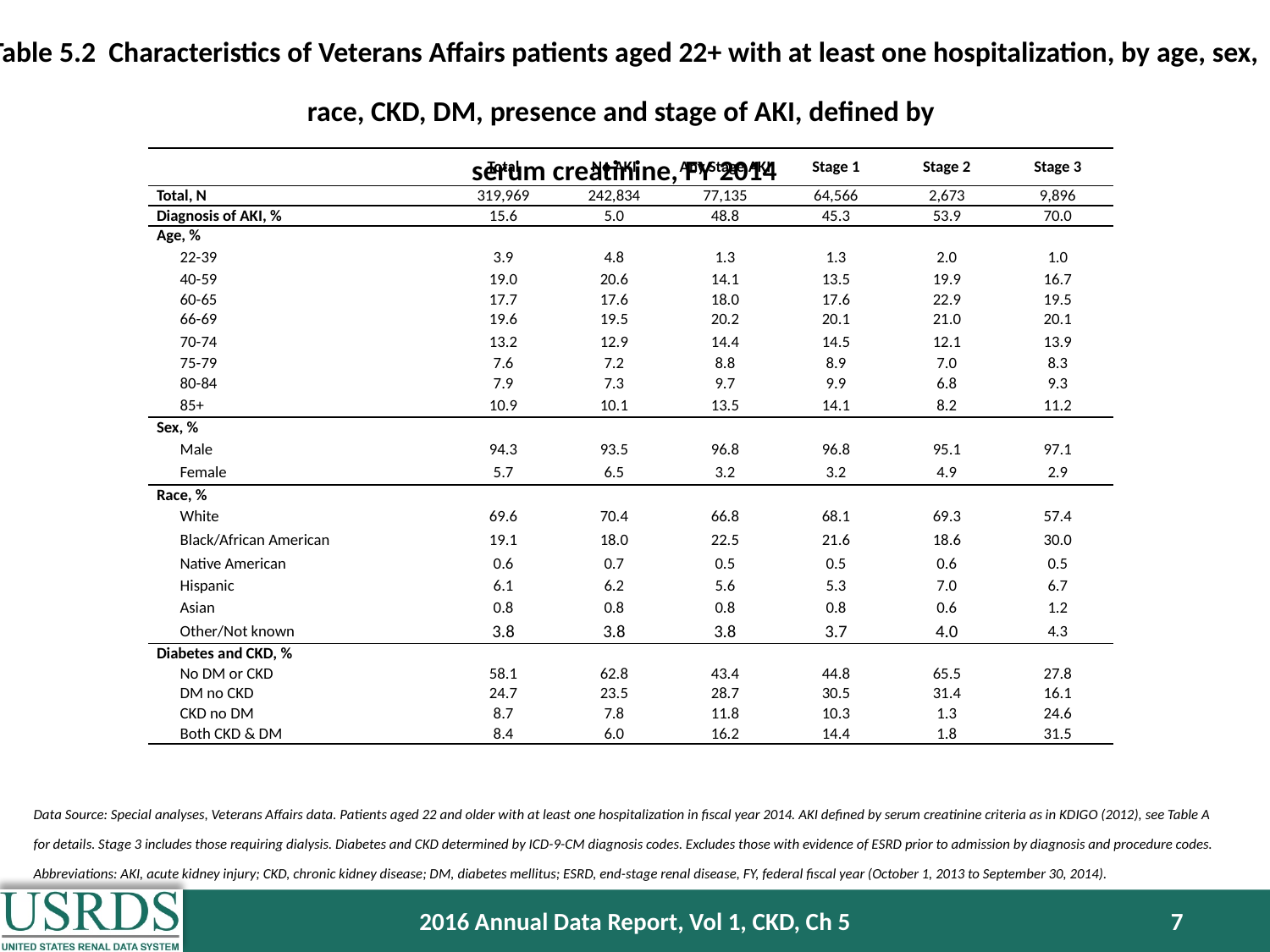

Table 5.2  Characteristics of Veterans Affairs patients aged 22+ with at least one hospitalization, by age, sex, race, CKD, DM, presence and stage of AKI, defined by
serum creatinine, FY 2014
|  |  | Total | No AKI | Any Stage AKI | Stage 1 | Stage 2 | Stage 3 |
| --- | --- | --- | --- | --- | --- | --- | --- |
| Total, N |  | 319,969 | 242,834 | 77,135 | 64,566 | 2,673 | 9,896 |
| Diagnosis of AKI, % |  | 15.6 | 5.0 | 48.8 | 45.3 | 53.9 | 70.0 |
| Age, % |  |  |  |  |  |  |  |
|  | 22-39 | 3.9 | 4.8 | 1.3 | 1.3 | 2.0 | 1.0 |
|  | 40-59 | 19.0 | 20.6 | 14.1 | 13.5 | 19.9 | 16.7 |
|  | 60-65 | 17.7 | 17.6 | 18.0 | 17.6 | 22.9 | 19.5 |
|  | 66-69 | 19.6 | 19.5 | 20.2 | 20.1 | 21.0 | 20.1 |
|  | 70-74 | 13.2 | 12.9 | 14.4 | 14.5 | 12.1 | 13.9 |
|  | 75-79 | 7.6 | 7.2 | 8.8 | 8.9 | 7.0 | 8.3 |
|  | 80-84 | 7.9 | 7.3 | 9.7 | 9.9 | 6.8 | 9.3 |
|  | 85+ | 10.9 | 10.1 | 13.5 | 14.1 | 8.2 | 11.2 |
| Sex, % |  |  |  |  |  |  |  |
|  | Male | 94.3 | 93.5 | 96.8 | 96.8 | 95.1 | 97.1 |
|  | Female | 5.7 | 6.5 | 3.2 | 3.2 | 4.9 | 2.9 |
| Race, % |  |  |  |  |  |  |  |
|  | White | 69.6 | 70.4 | 66.8 | 68.1 | 69.3 | 57.4 |
|  | Black/African American | 19.1 | 18.0 | 22.5 | 21.6 | 18.6 | 30.0 |
|  | Native American | 0.6 | 0.7 | 0.5 | 0.5 | 0.6 | 0.5 |
|  | Hispanic | 6.1 | 6.2 | 5.6 | 5.3 | 7.0 | 6.7 |
|  | Asian | 0.8 | 0.8 | 0.8 | 0.8 | 0.6 | 1.2 |
|  | Other/Not known | 3.8 | 3.8 | 3.8 | 3.7 | 4.0 | 4.3 |
| Diabetes and CKD, % |  |  |  |  |  |  |  |
|  | No DM or CKD | 58.1 | 62.8 | 43.4 | 44.8 | 65.5 | 27.8 |
|  | DM no CKD | 24.7 | 23.5 | 28.7 | 30.5 | 31.4 | 16.1 |
|  | CKD no DM | 8.7 | 7.8 | 11.8 | 10.3 | 1.3 | 24.6 |
|  | Both CKD & DM | 8.4 | 6.0 | 16.2 | 14.4 | 1.8 | 31.5 |

Data Source: Special analyses, Veterans Affairs data. Patients aged 22 and older with at least one hospitalization in fiscal year 2014. AKI defined by serum creatinine criteria as in KDIGO (2012), see Table A for details. Stage 3 includes those requiring dialysis. Diabetes and CKD determined by ICD-9-CM diagnosis codes. Excludes those with evidence of ESRD prior to admission by diagnosis and procedure codes. Abbreviations: AKI, acute kidney injury; CKD, chronic kidney disease; DM, diabetes mellitus; ESRD, end-stage renal disease, FY, federal fiscal year (October 1, 2013 to September 30, 2014).
2016 Annual Data Report, Vol 1, CKD, Ch 5
7